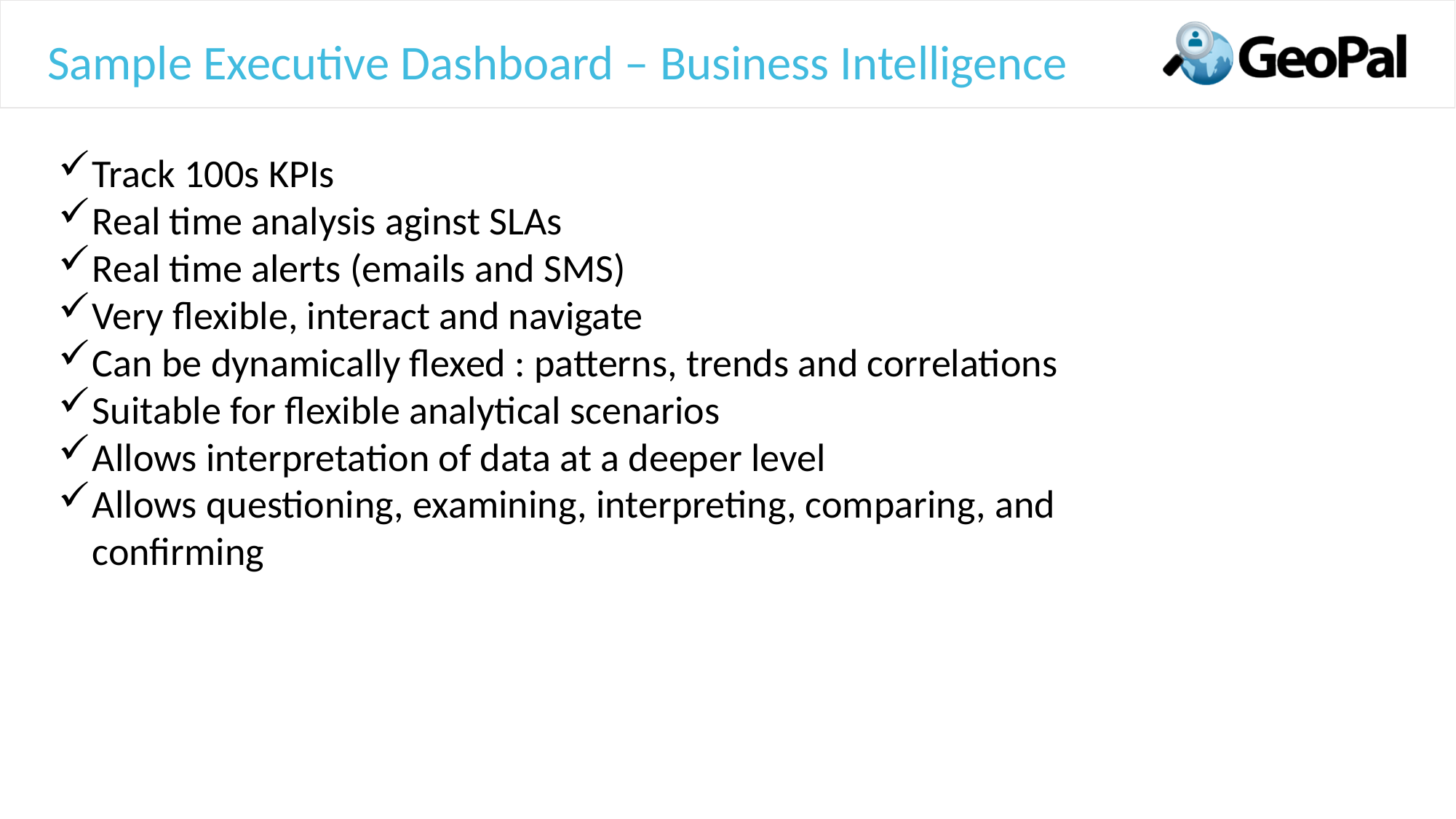

# Sample Executive Dashboard – Business Intelligence
Track 100s KPIs
Real time analysis aginst SLAs
Real time alerts (emails and SMS)
Very flexible, interact and navigate
Can be dynamically flexed : patterns, trends and correlations
Suitable for flexible analytical scenarios
Allows interpretation of data at a deeper level
Allows questioning, examining, interpreting, comparing, and confirming